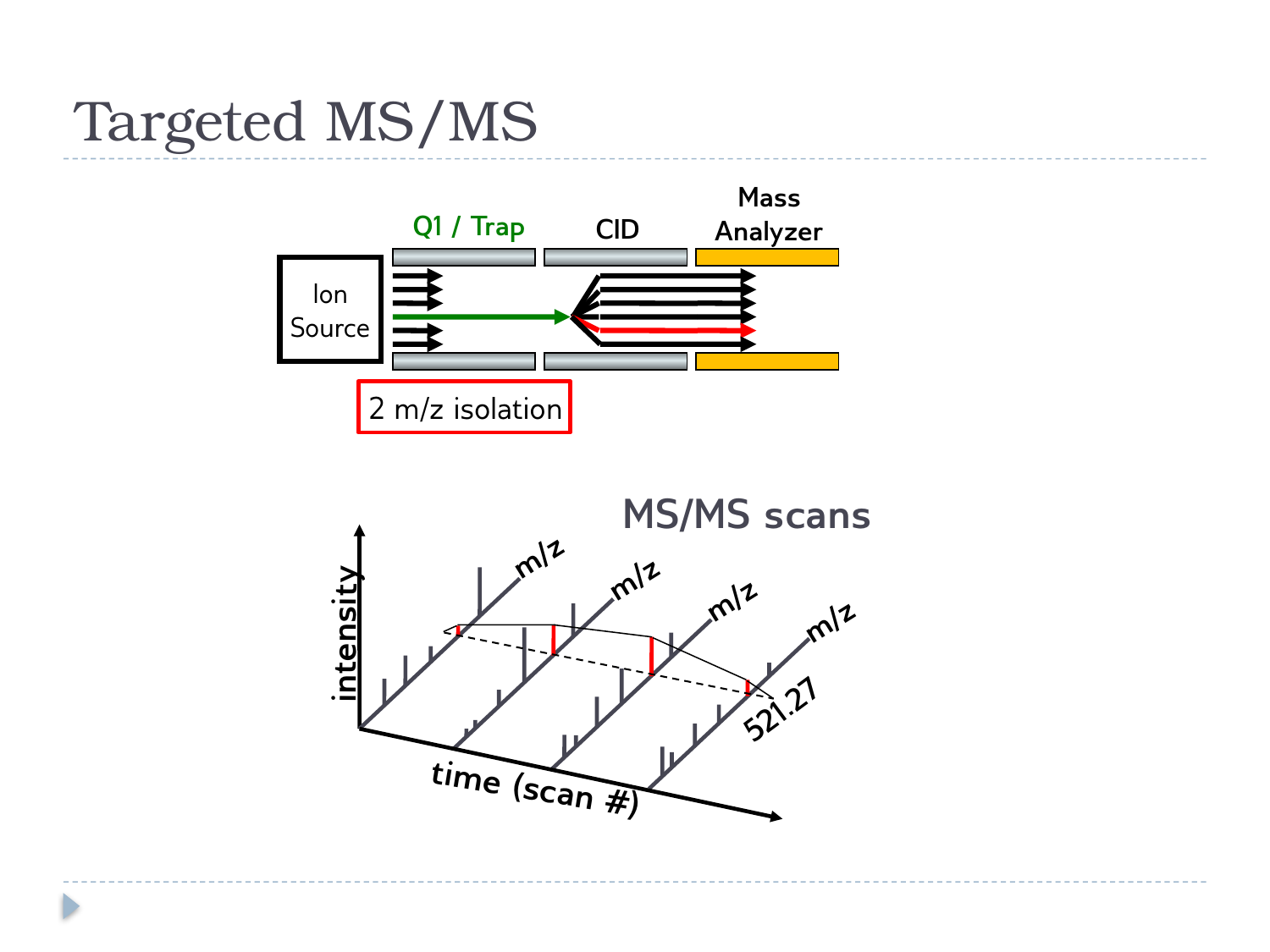

# Targeted MS/MS
Mass
Analyzer
Q1 / Trap
CID

Ion
Source

2 m/z isolation

MS/MS scans

m/z
m/z

m/z

m/z

intensity

521.27

time (scan #)